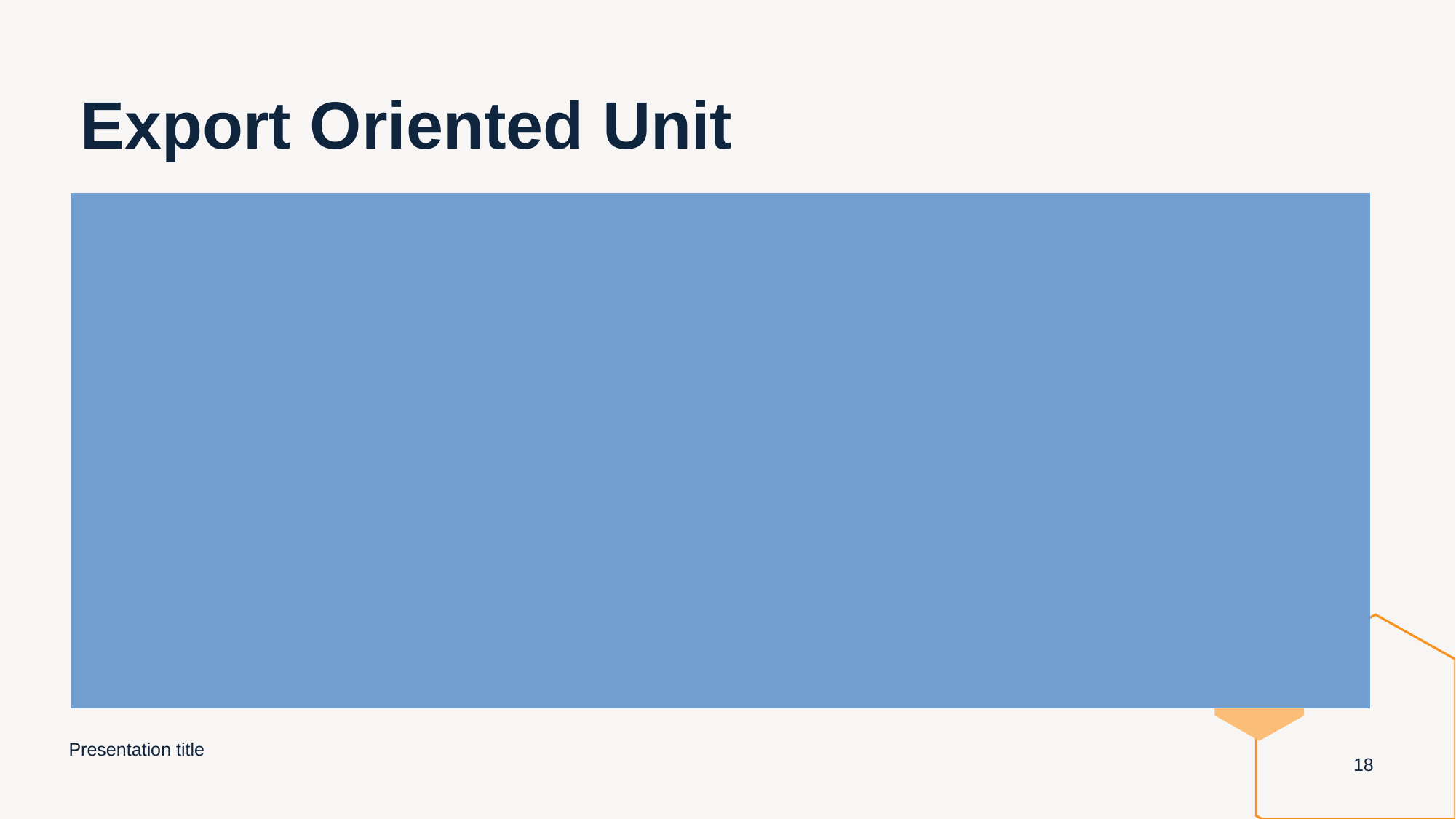

# Export Oriented Unit
Entitled for full custom duty exemption (including IGST) under notification 52/2003-Cus as amended by Notification 78/2017-Cus.
Capital goods.
Raw Material / consumables
Option for payment of IGST on imports
Local Procurement of goods – Deemed Exports / Input Tax credit
Services – Input tax credit
Presentation title
18